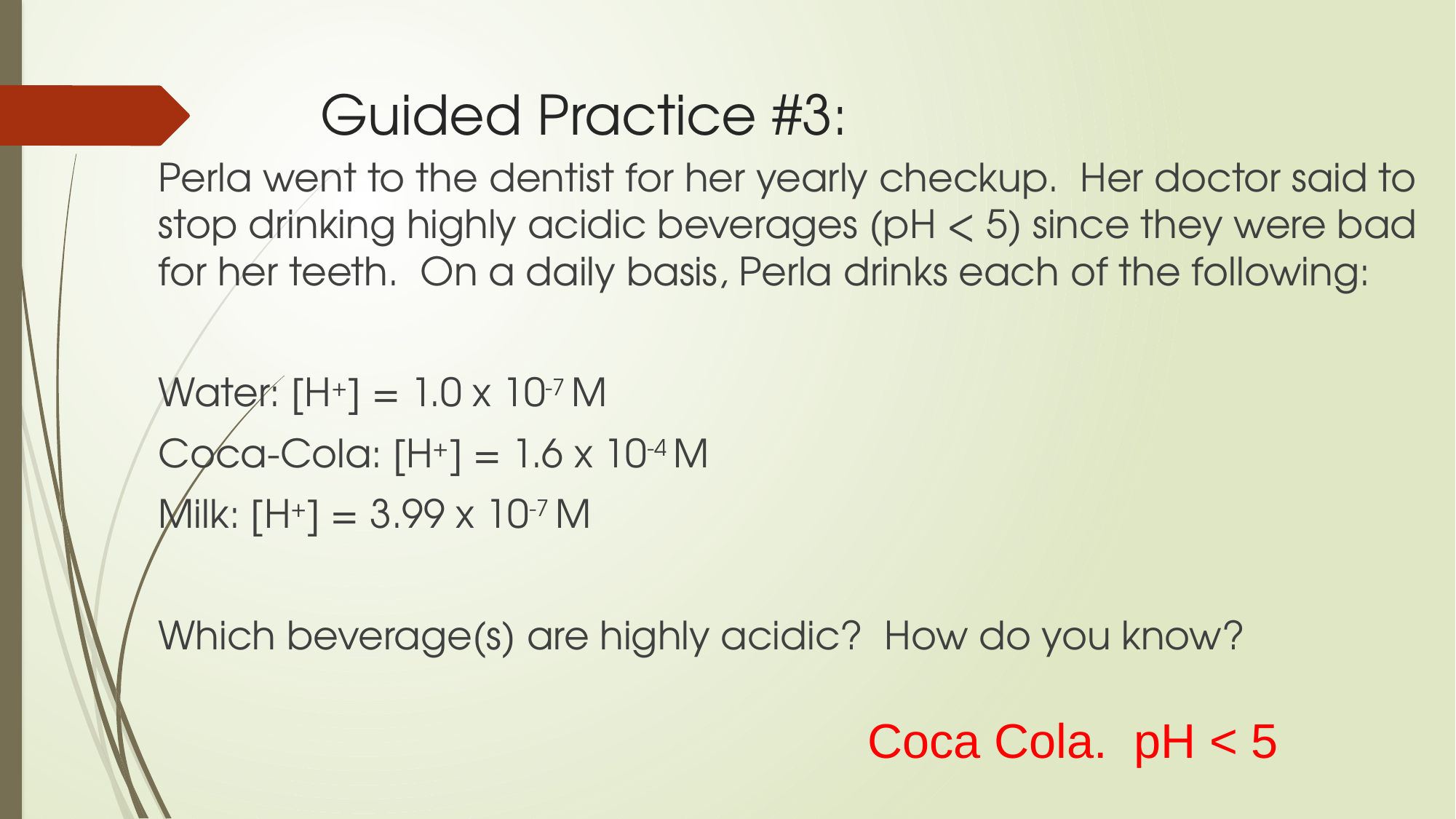

# Guided Practice #3:
Perla went to the dentist for her yearly checkup.  Her doctor said to stop drinking highly acidic beverages (pH < 5) since they were bad for her teeth.  On a daily basis, Perla drinks each of the following:

Water: [H+] = 1.0 x 10-7 M
Coca-Cola: [H+] = 1.6 x 10-4 M
Milk: [H+] = 3.99 x 10-7 M

Which beverage(s) are highly acidic?  How do you know?

Coca Cola.  pH < 5